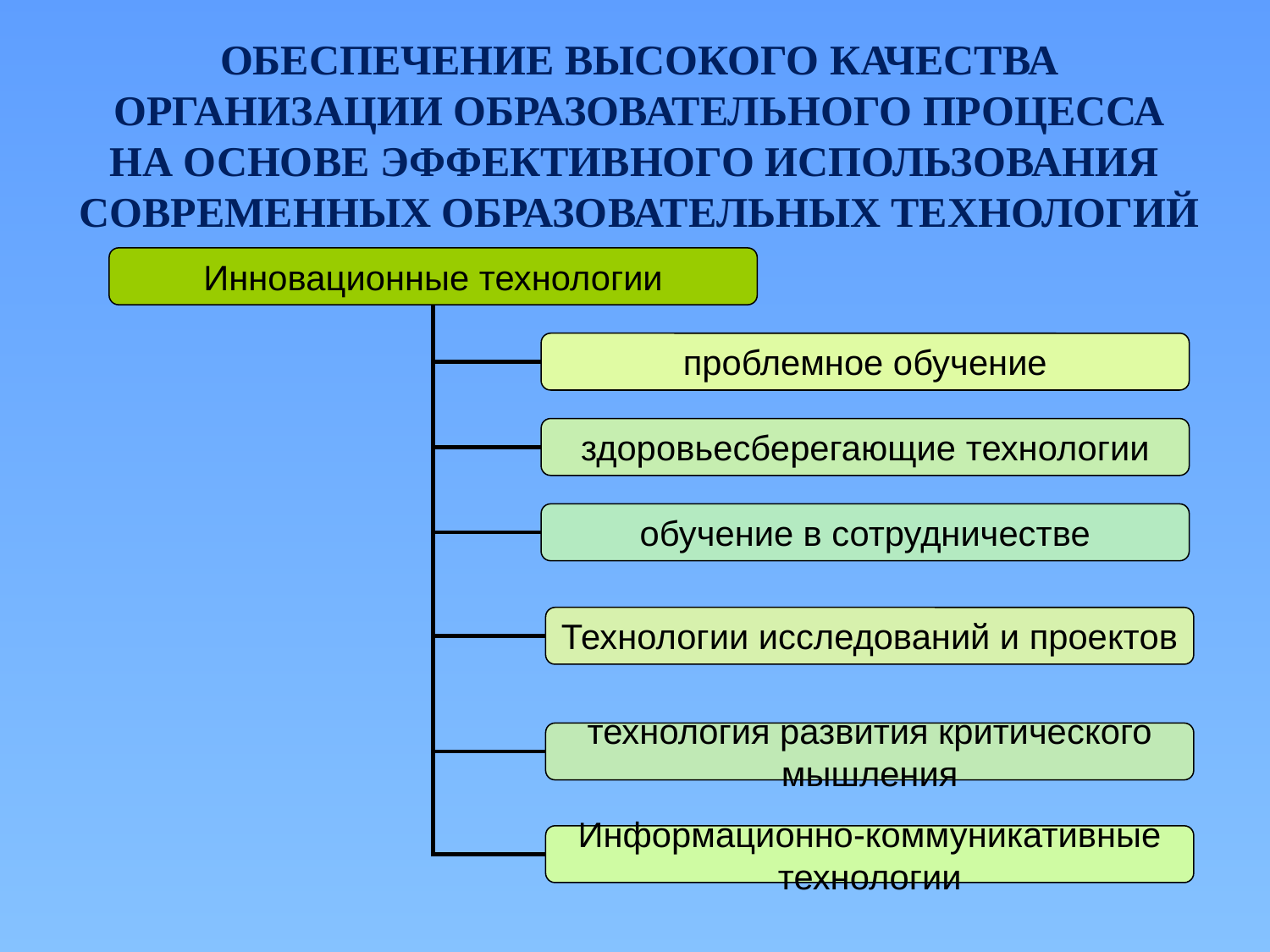

Обеспечение высокого качества
Организации образовательного процесса
На основе эффективного использования
современных образовательных технологий
Инновационные технологии
проблемное обучение
здоровьесберегающие технологии
обучение в сотрудничестве
Технологии исследований и проектов
технология развития критического мышления
Информационно-коммуникативные технологии